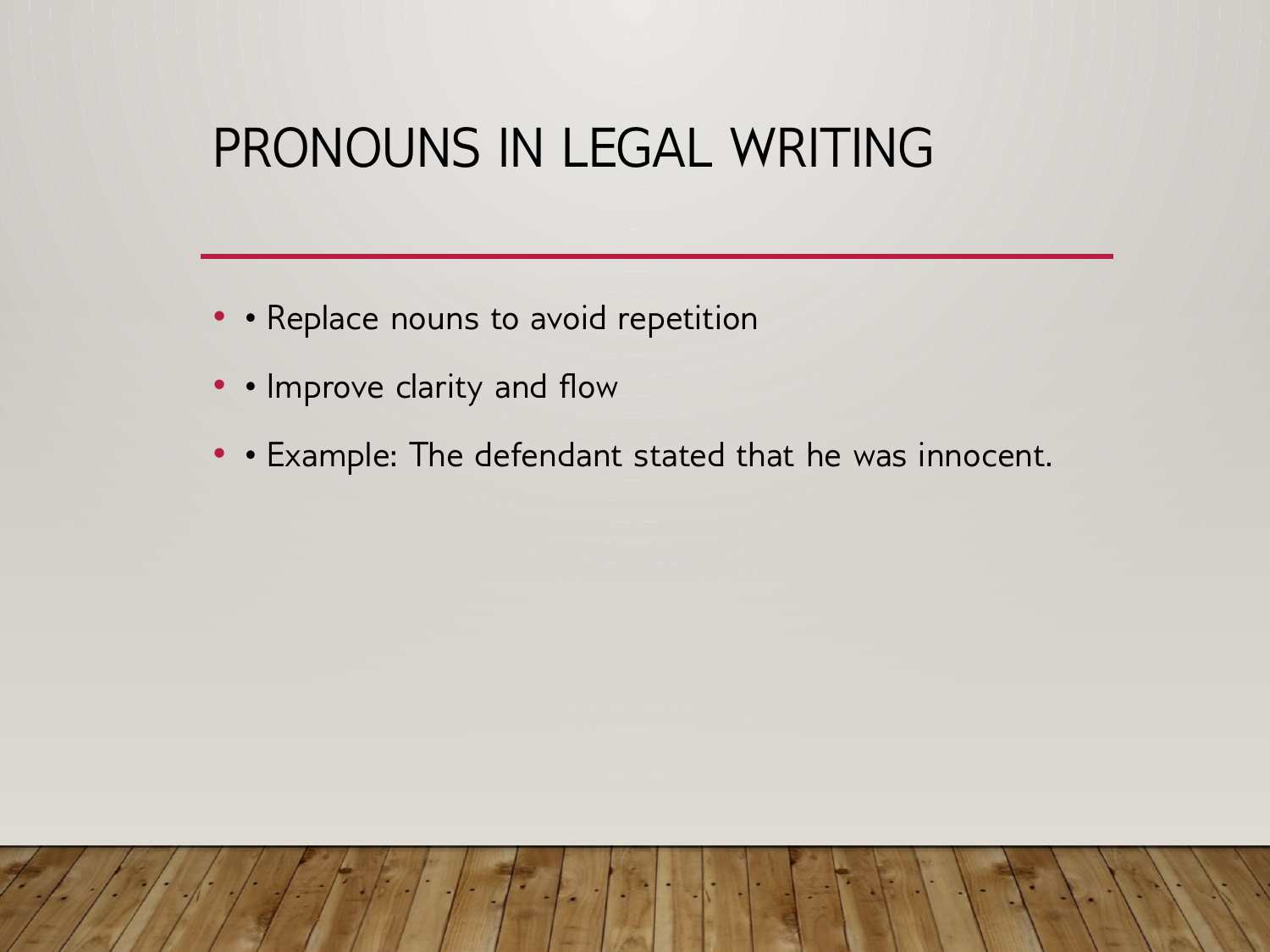

# Pronouns in Legal Writing
• Replace nouns to avoid repetition
• Improve clarity and flow
• Example: The defendant stated that he was innocent.